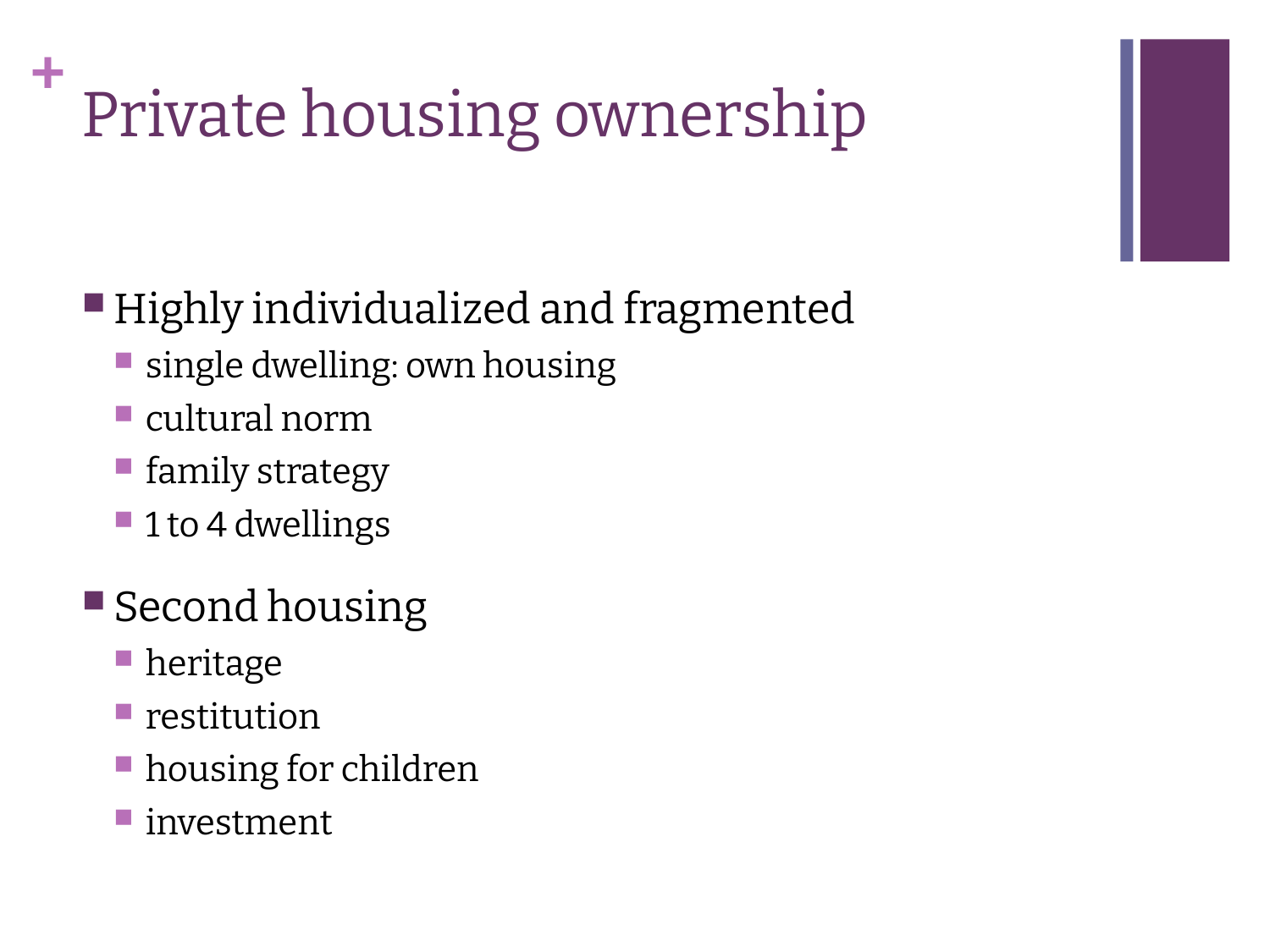

# Private housing ownership
Highly individualized and fragmented
single dwelling: own housing
cultural norm
family strategy
1 to 4 dwellings
Second housing
heritage
restitution
housing for children
investment